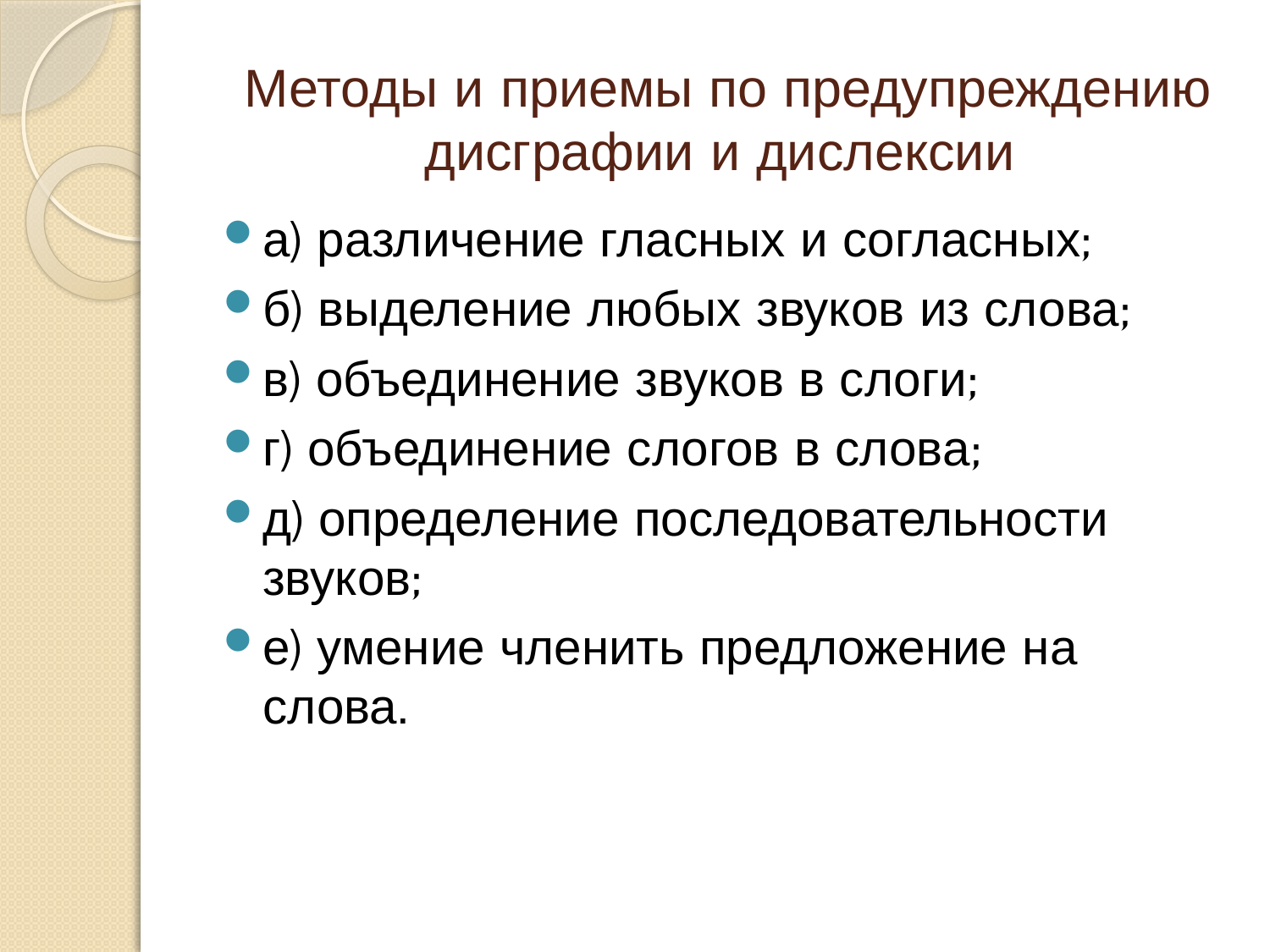

# Методы и приемы по предупреждению дисграфии и дислексии
а) различение гласных и согласных;
б) выделение любых звуков из слова;
в) объединение звуков в слоги;
г) объединение слогов в слова;
д) определение последовательности звуков;
е) умение членить предложение на слова.